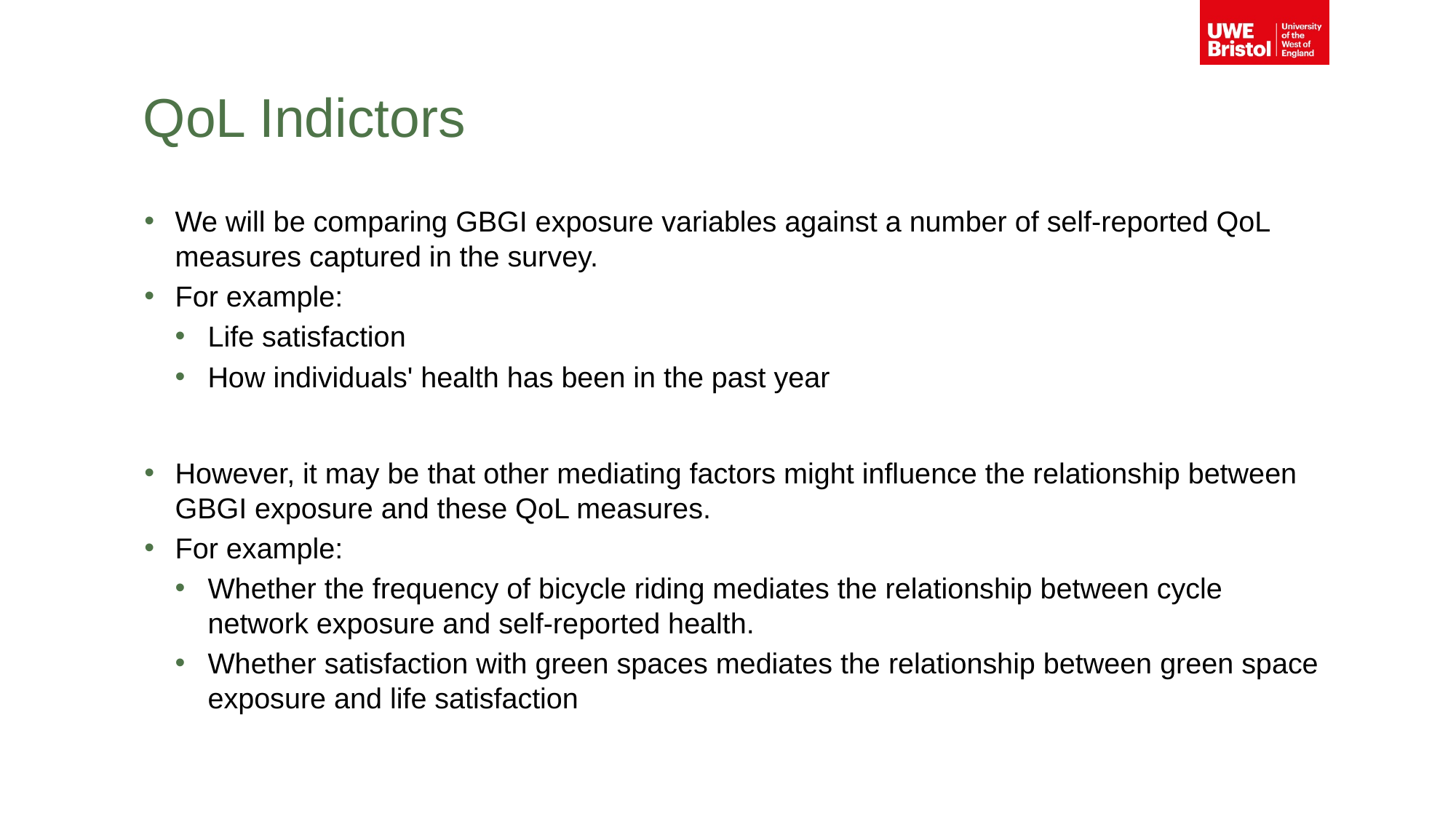

# QoL Indictors
We will be comparing GBGI exposure variables against a number of self-reported QoL measures captured in the survey.
For example:
Life satisfaction
How individuals' health has been in the past year

However, it may be that other mediating factors might influence the relationship between GBGI exposure and these QoL measures.
For example:
Whether the frequency of bicycle riding mediates the relationship between cycle network exposure and self-reported health.
Whether satisfaction with green spaces mediates the relationship between green space exposure and life satisfaction